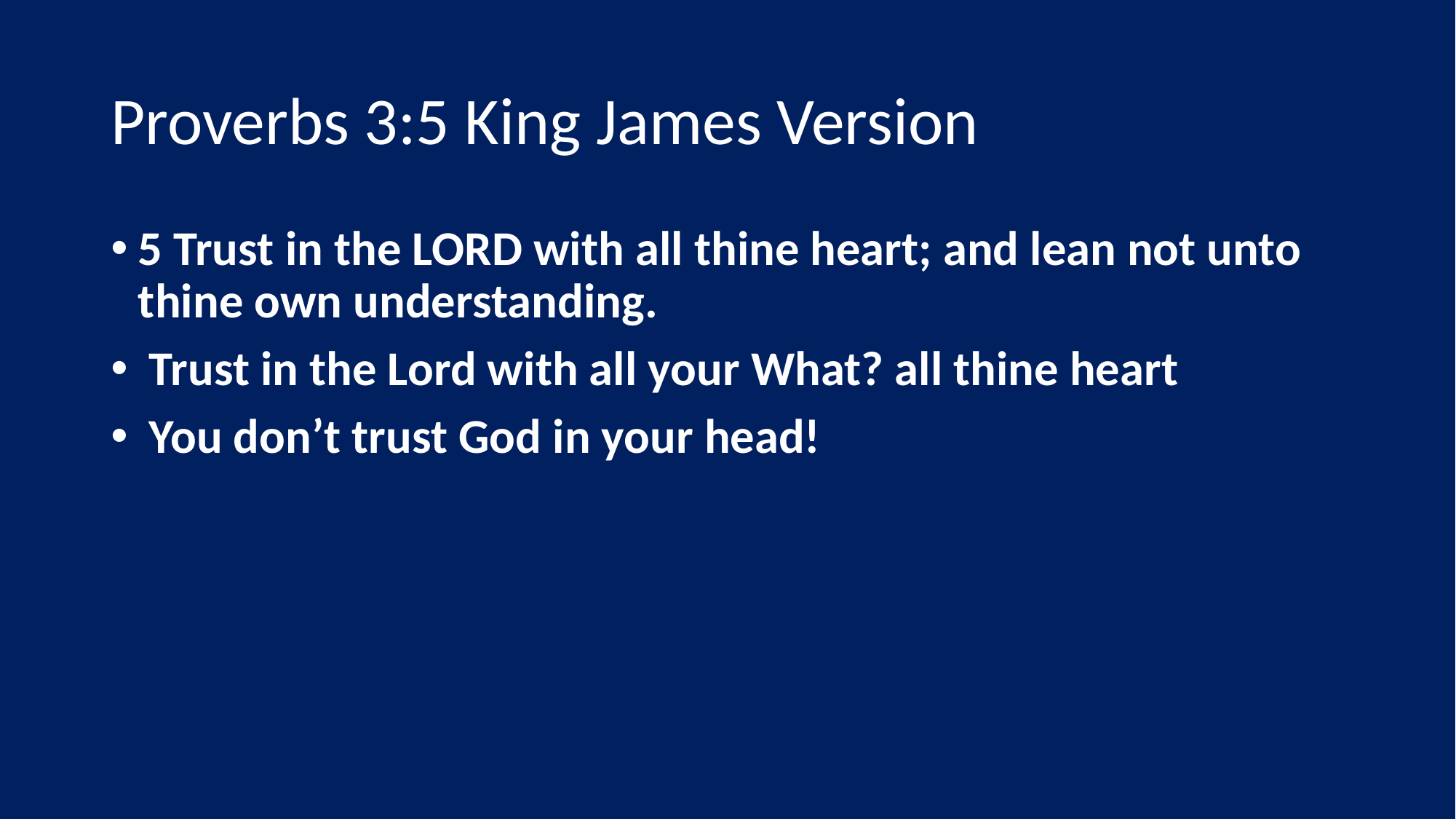

# Proverbs 3:5 King James Version
5 Trust in the LORD with all thine heart; and lean not unto thine own understanding.
 Trust in the Lord with all your What? all thine heart
 You don’t trust God in your head!